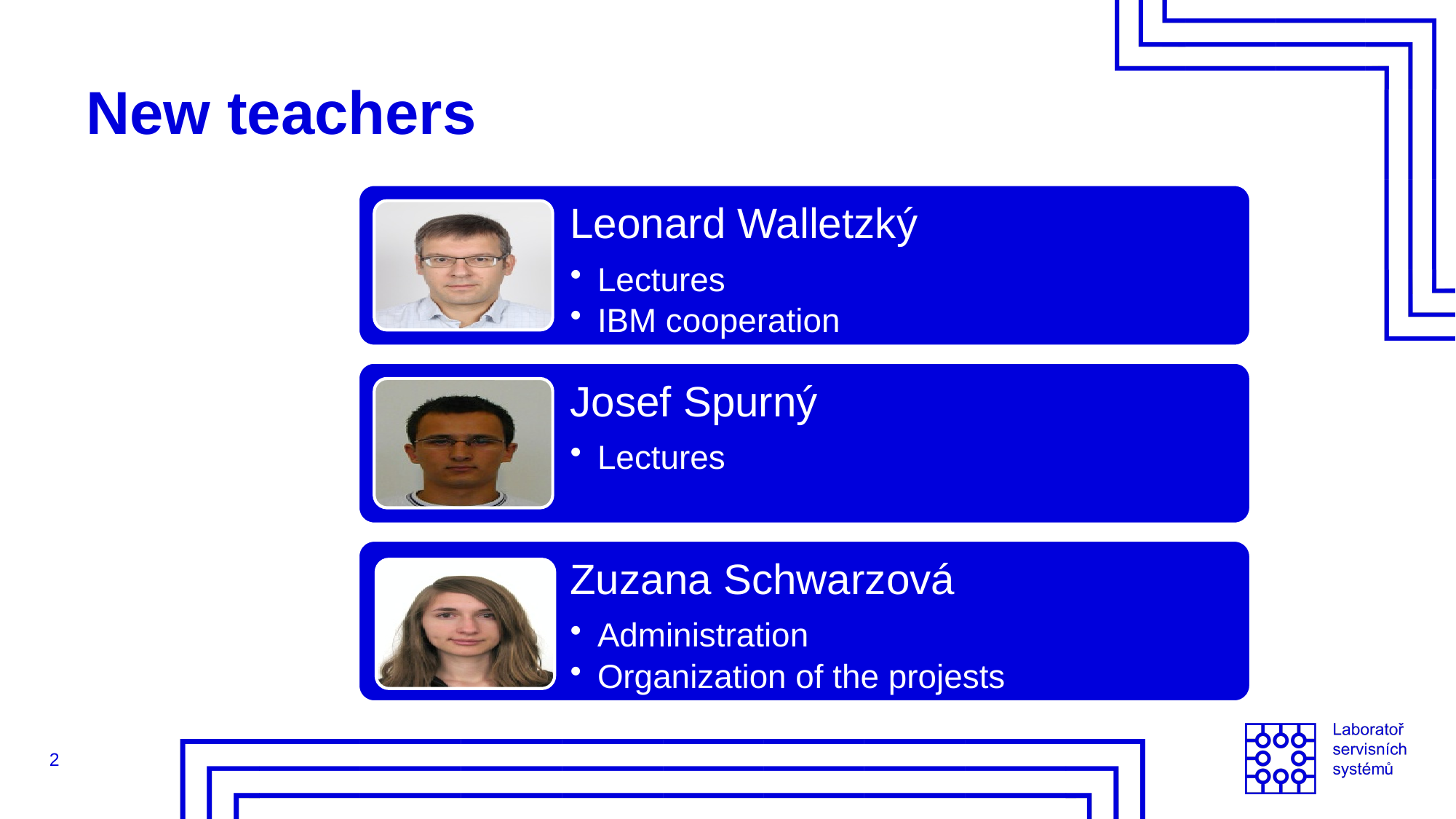

# New teachers
Leonard Walletzký
Lectures
IBM cooperation
Josef Spurný
Lectures
Zuzana Schwarzová
Administration
Organization of the projests
2